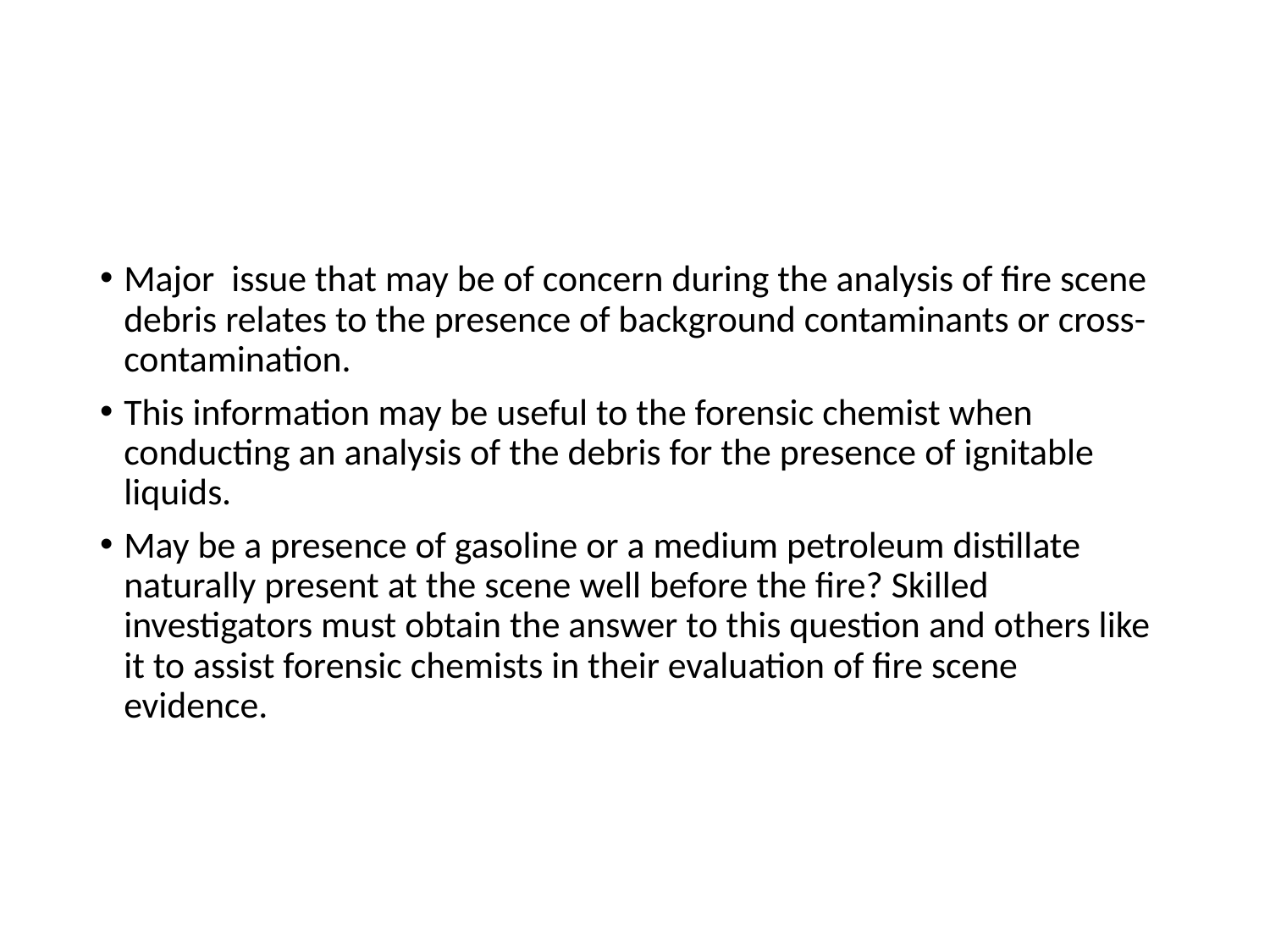

#
Major  issue that may be of concern during the analysis of fire scene debris relates to the presence of background contaminants or cross-contamination.
This information may be useful to the forensic chemist when conducting an analysis of the debris for the presence of ignitable liquids.
May be a presence of gasoline or a medium petroleum distillate naturally present at the scene well before the fire? Skilled investigators must obtain the answer to this question and others like it to assist forensic chemists in their evaluation of fire scene evidence.